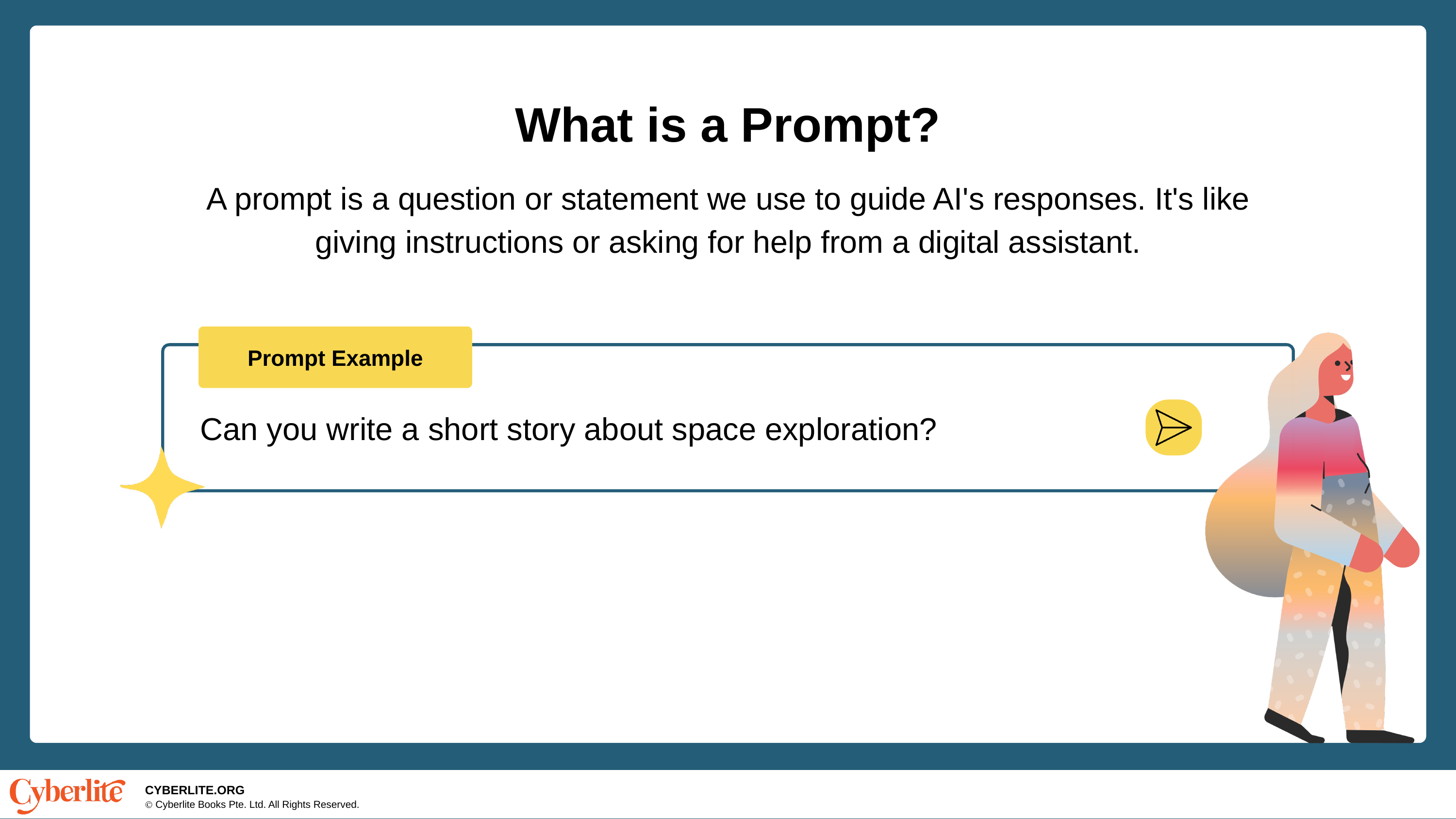

What is a Prompt?
A prompt is a question or statement we use to guide AI's responses. It's like giving instructions or asking for help from a digital assistant.

Prompt Example

Can you write a short story about space exploration?